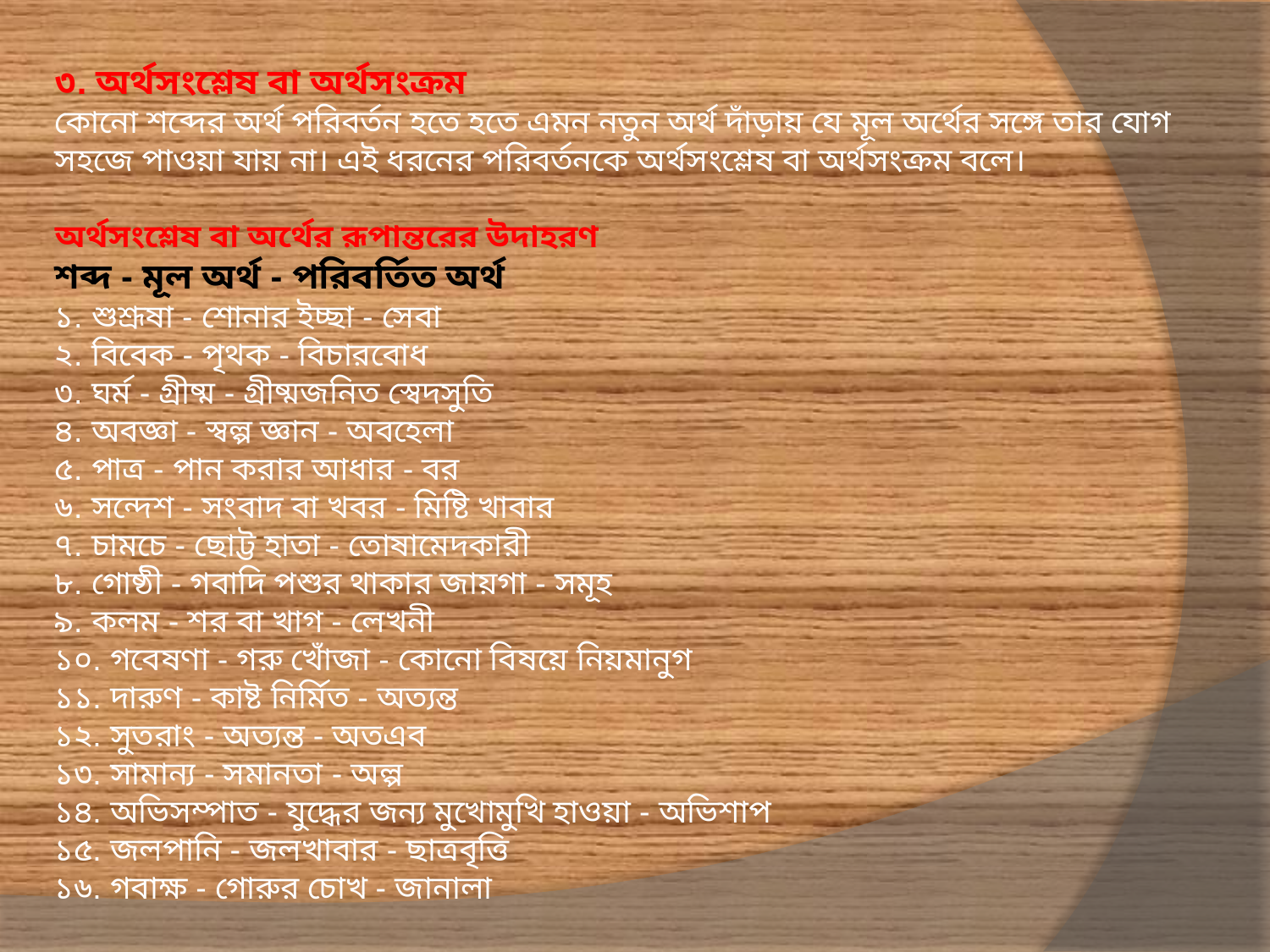

৩. অর্থসংশ্লেষ বা অর্থসংক্রম
কোনো শব্দের অর্থ পরিবর্তন হতে হতে এমন নতুন অর্থ দাঁড়ায় যে মূল অর্থের সঙ্গে তার যোগ সহজে পাওয়া যায় না। এই ধরনের পরিবর্তনকে অর্থসংশ্লেষ বা অর্থসংক্রম বলে।

অর্থসংশ্লেষ বা অর্থের রূপান্তরের উদাহরণ
শব্দ - মূল অর্থ - পরিবর্তিত অর্থ
১. শুশ্রূষা - শোনার ইচ্ছা - সেবা
২. বিবেক - পৃথক - বিচারবোধ
৩. ঘর্ম - গ্রীষ্ম - গ্রীষ্মজনিত স্বেদসুতি
৪. অবজ্ঞা - স্বল্প জ্ঞান - অবহেলা
৫. পাত্র - পান করার আধার - বর
৬. সন্দেশ - সংবাদ বা খবর - মিষ্টি খাবার
৭. চামচে - ছোট্ট হাতা - তোষামেদকারী
৮. গোষ্ঠী - গবাদি পশুর থাকার জায়গা - সমূহ
৯. কলম - শর বা খাগ - লেখনী
১০. গবেষণা - গরু খোঁজা - কোনো বিষয়ে নিয়মানুগ
১১. দারুণ - কাষ্ট নির্মিত - অত্যন্ত
১২. সুতরাং - অত্যন্ত - অতএব
১৩. সামান্য - সমানতা - অল্প
১৪. অভিসম্পাত - যুদ্ধের জন্য মুখোমুখি হাওয়া - অভিশাপ
১৫. জলপানি - জলখাবার - ছাত্রবৃত্তি
১৬. গবাক্ষ - গোরুর চোখ - জানালা